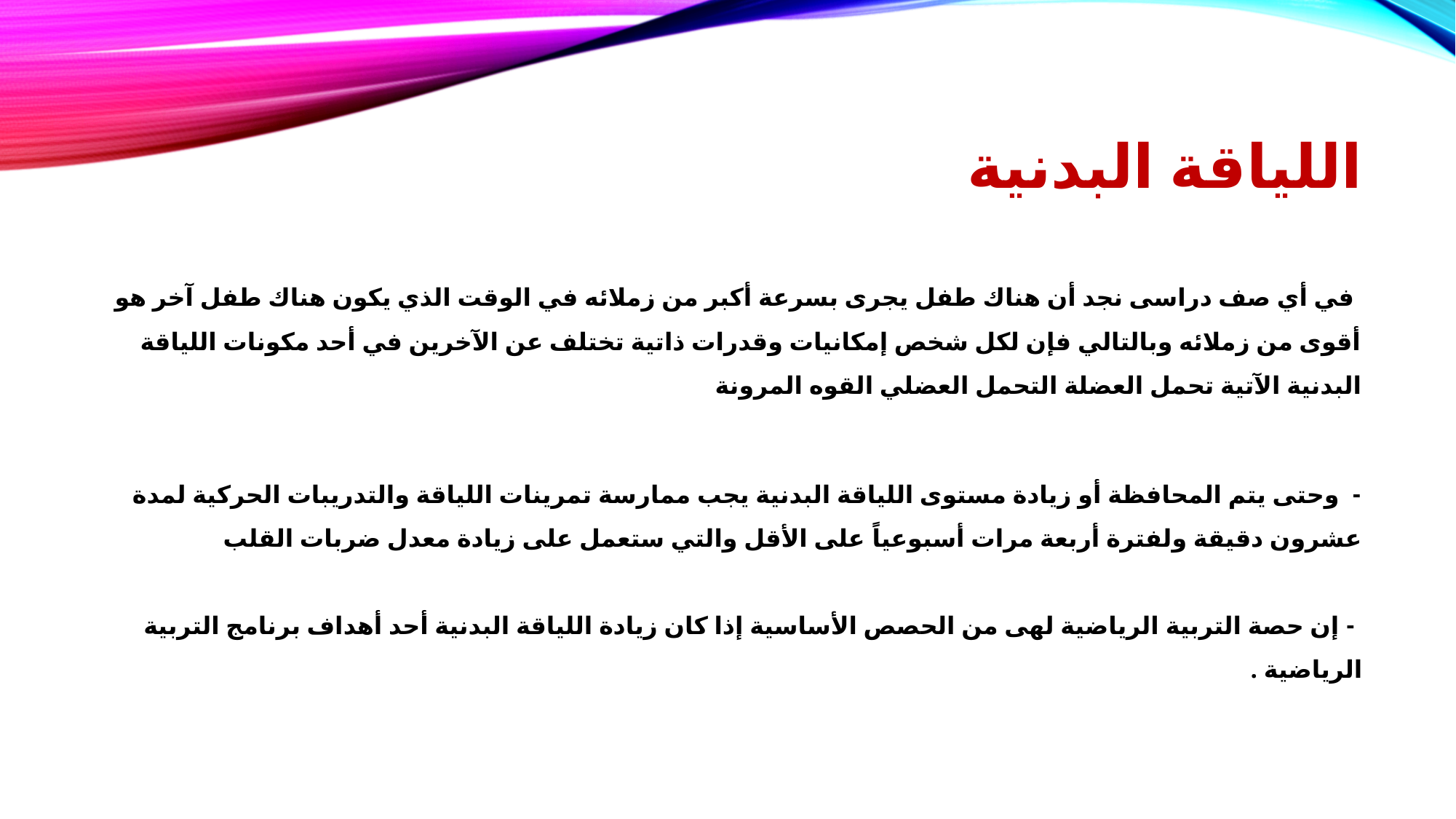

# اللياقة البدنية
 في أي صف دراسى نجد أن هناك طفل يجرى بسرعة أكبر من زملائه في الوقت الذي يكون هناك طفل آخر هو أقوى من زملائه وبالتالي فإن لكل شخص إمكانيات وقدرات ذاتية تختلف عن الآخرين في أحد مكونات اللياقة البدنية الآتية تحمل العضلة التحمل العضلي القوه المرونة

-  وحتى يتم المحافظة أو زيادة مستوى اللياقة البدنية يجب ممارسة تمرينات اللياقة والتدريبات الحركية لمدة عشرون دقيقة ولفترة أربعة مرات أسبوعياً على الأقل والتي ستعمل على زيادة معدل ضربات القلب
 - إن حصة التربية الرياضية لهى من الحصص الأساسية إذا كان زيادة اللياقة البدنية أحد أهداف برنامج التربية الرياضية .